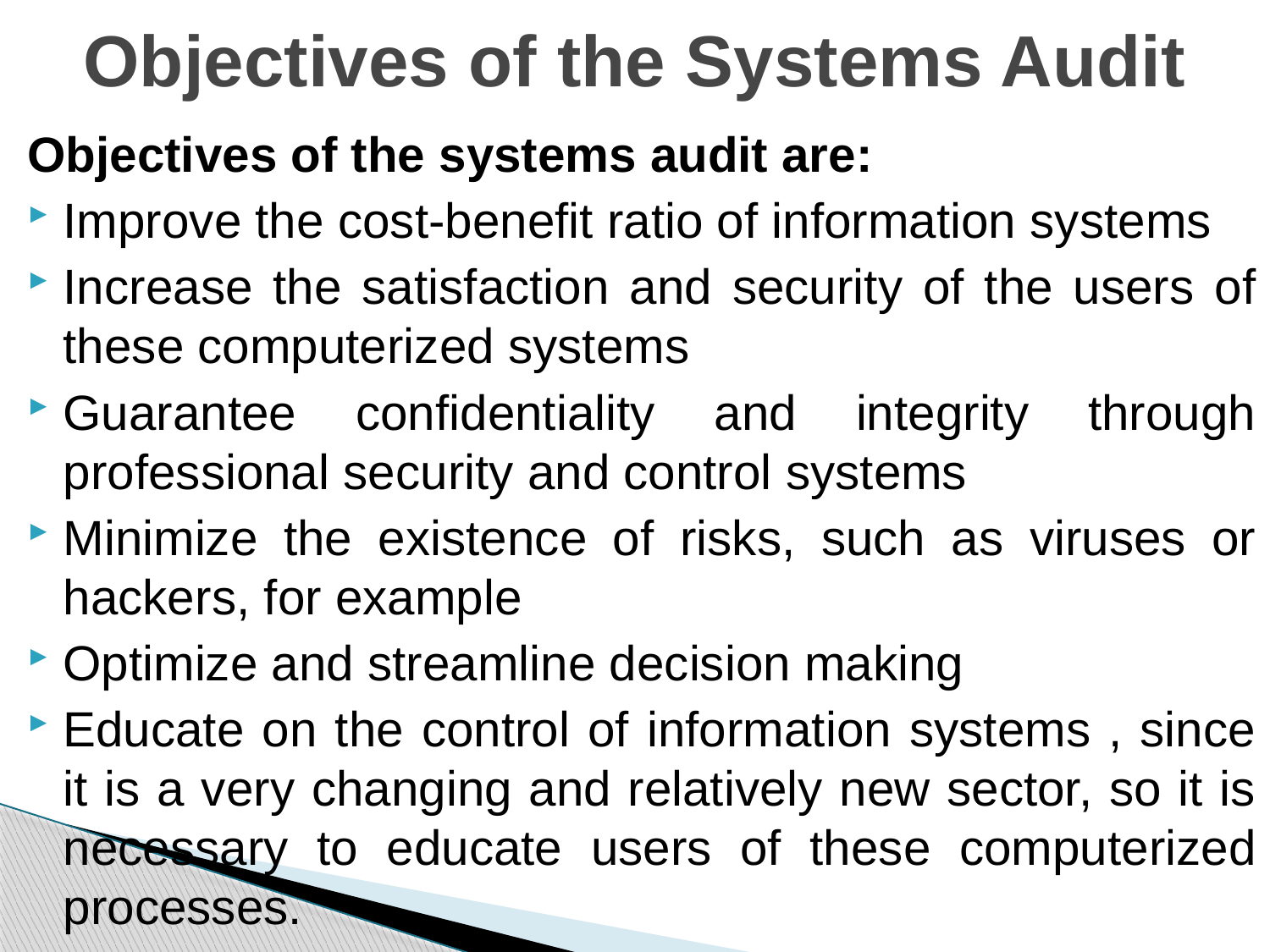

# Objectives of the Systems Audit
Objectives of the systems audit are:
Improve the cost-benefit ratio of information systems
Increase the satisfaction and security of the users of these computerized systems
Guarantee confidentiality and integrity through professional security and control systems
Minimize the existence of risks, such as viruses or hackers, for example
Optimize and streamline decision making
Educate on the control of information systems , since it is a very changing and relatively new sector, so it is necessary to educate users of these computerized processes.